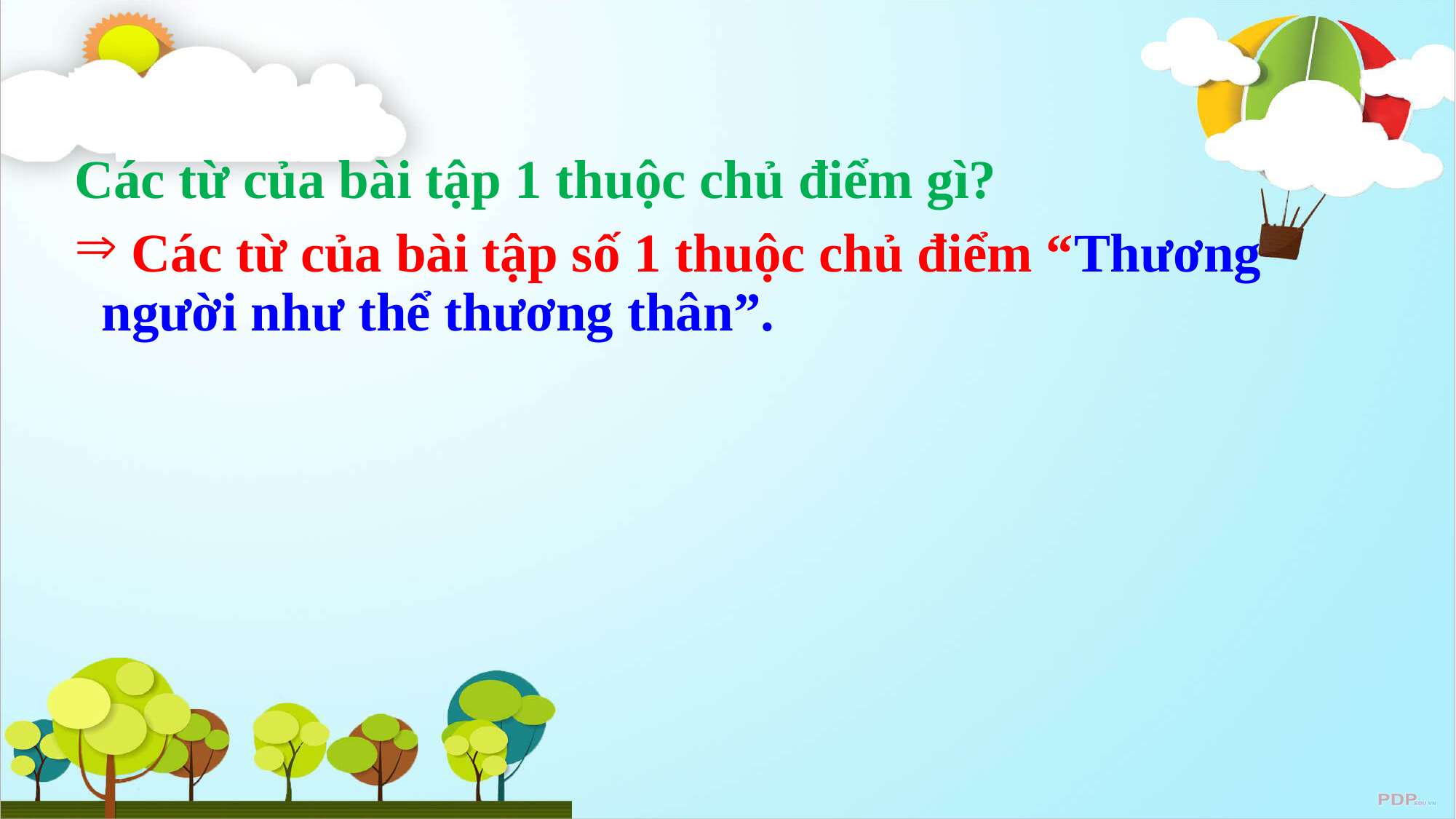

Các từ của bài tập 1 thuộc chủ điểm gì?
 Các từ của bài tập số 1 thuộc chủ điểm “Thương người như thể thương thân”.